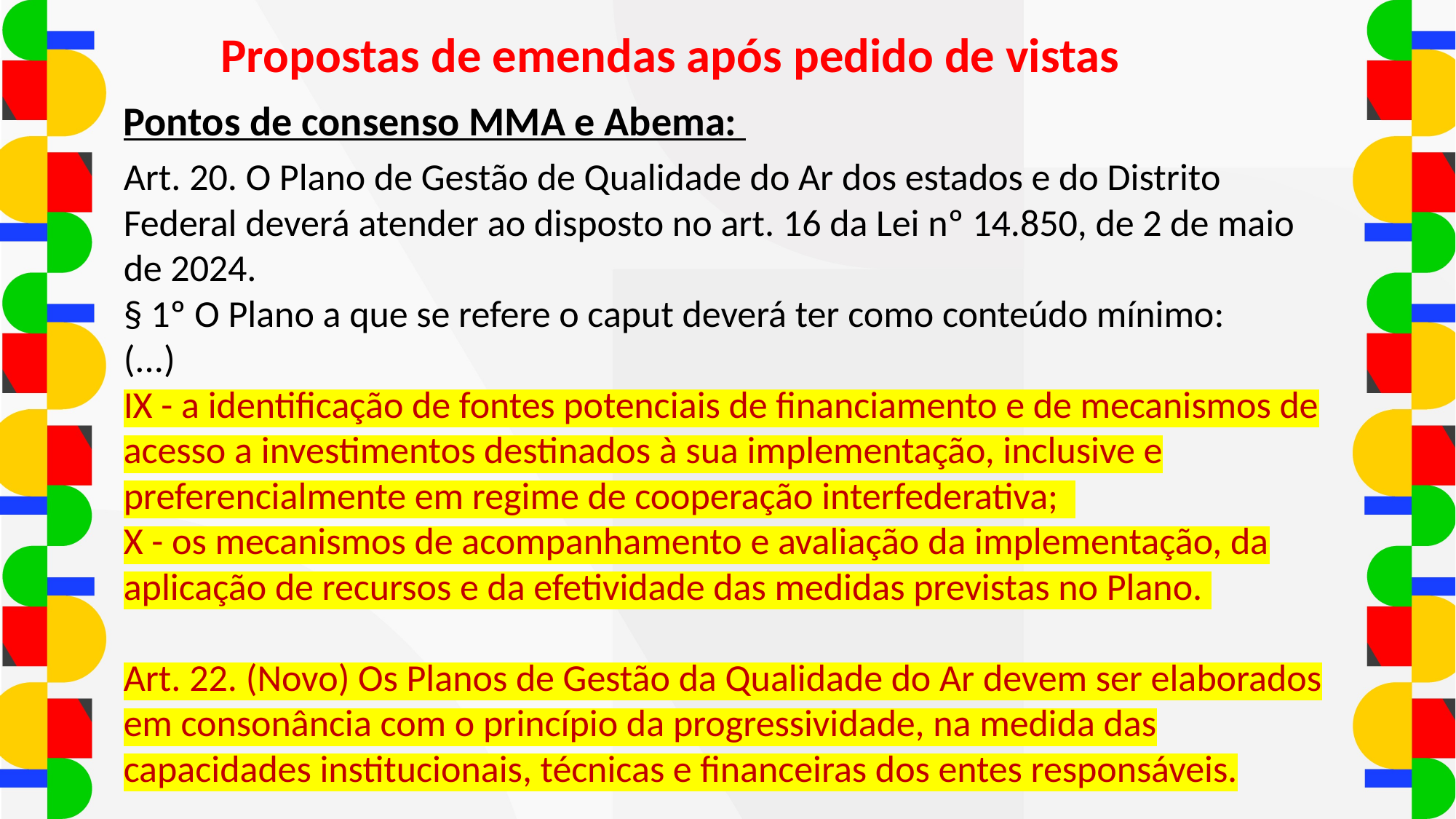

Propostas de emendas após pedido de vistas
Pontos de consenso MMA e Abema:
Art. 20. O Plano de Gestão de Qualidade do Ar dos estados e do Distrito Federal deverá atender ao disposto no art. 16 da Lei nº 14.850, de 2 de maio de 2024.
§ 1º O Plano a que se refere o caput deverá ter como conteúdo mínimo:
(...)
IX - a identificação de fontes potenciais de financiamento e de mecanismos de acesso a investimentos destinados à sua implementação, inclusive e preferencialmente em regime de cooperação interfederativa;
X - os mecanismos de acompanhamento e avaliação da implementação, da aplicação de recursos e da efetividade das medidas previstas no Plano.

Art. 22. (Novo) Os Planos de Gestão da Qualidade do Ar devem ser elaborados em consonância com o princípio da progressividade, na medida das capacidades institucionais, técnicas e financeiras dos entes responsáveis.